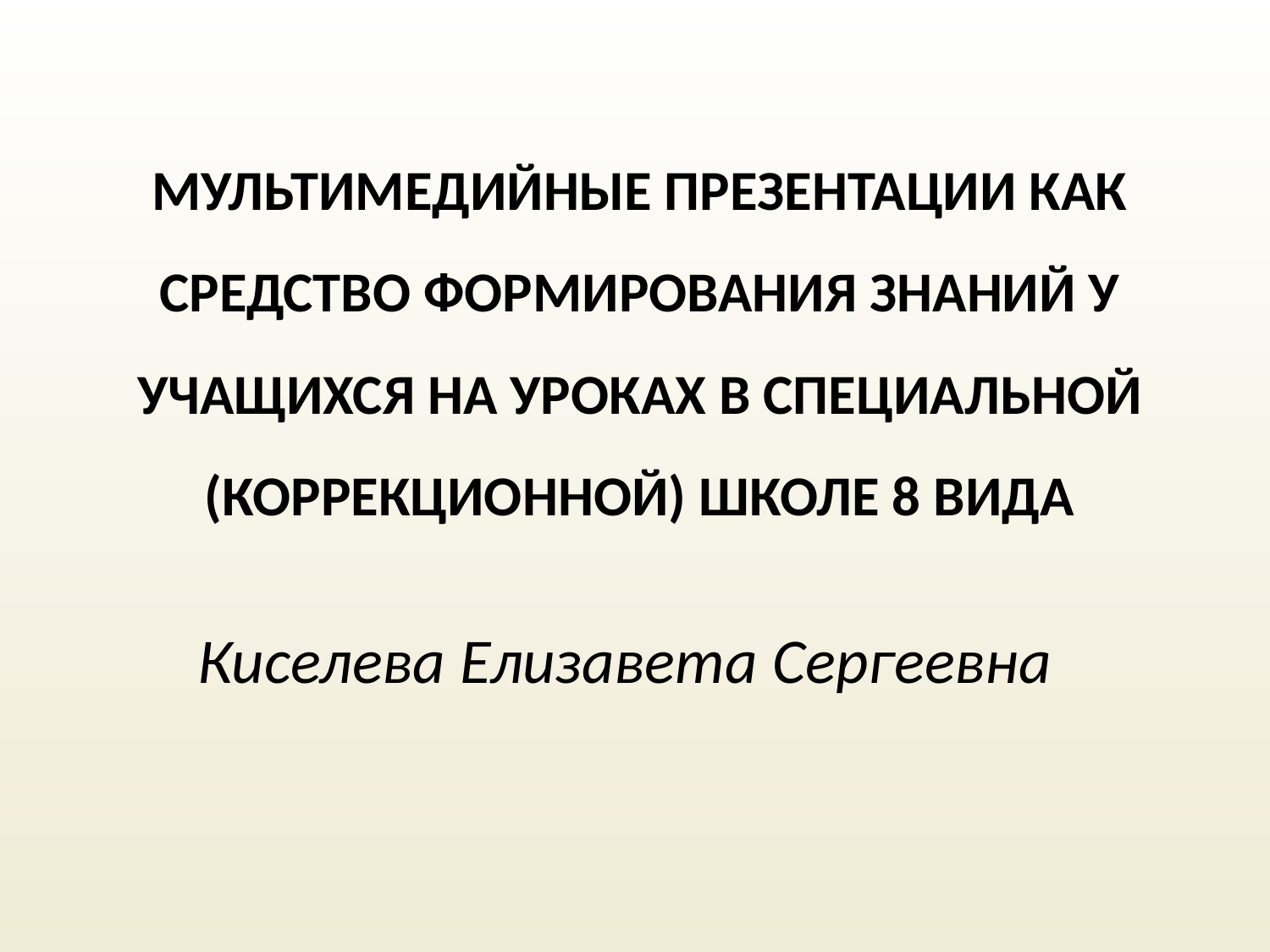

МУЛЬТИМЕДИЙНЫЕ ПРЕЗЕНТАЦИИ КАК СРЕДСТВО ФОРМИРОВАНИЯ ЗНАНИЙ У УЧАЩИХСЯ НА УРОКАХ В СПЕЦИАЛЬНОЙ (КОРРЕКЦИОННОЙ) ШКОЛЕ 8 ВИДА
# Киселева Елизавета Сергеевна